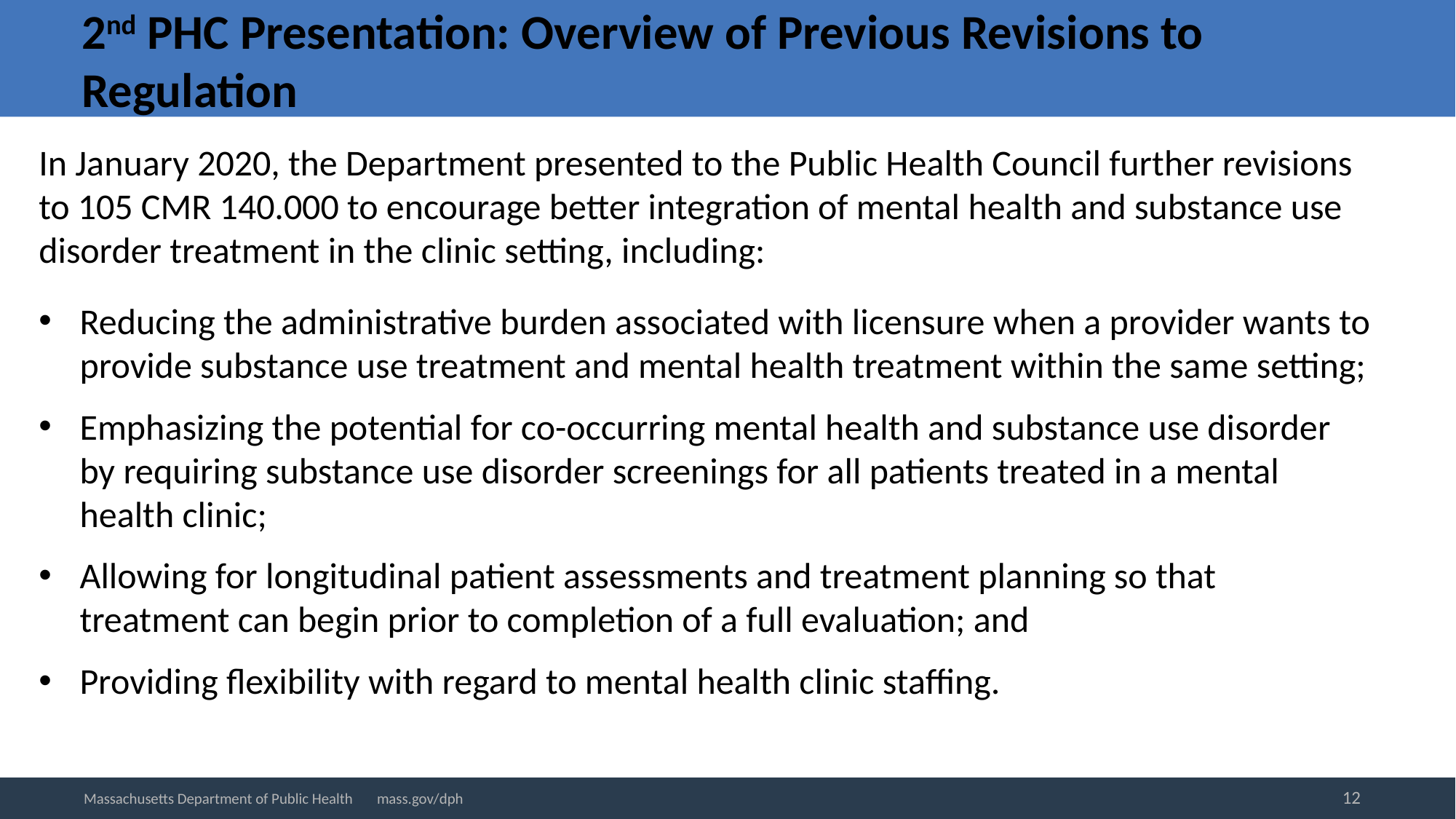

# 2nd PHC Presentation: Overview of Previous Revisions to Regulation
In January 2020, the Department presented to the Public Health Council further revisions to 105 CMR 140.000 to encourage better integration of mental health and substance use disorder treatment in the clinic setting, including:
Reducing the administrative burden associated with licensure when a provider wants to provide substance use treatment and mental health treatment within the same setting;
Emphasizing the potential for co-occurring mental health and substance use disorder by requiring substance use disorder screenings for all patients treated in a mental health clinic;
Allowing for longitudinal patient assessments and treatment planning so that treatment can begin prior to completion of a full evaluation; and
Providing flexibility with regard to mental health clinic staffing.

12
Massachusetts Department of Public Health       mass.gov/dph